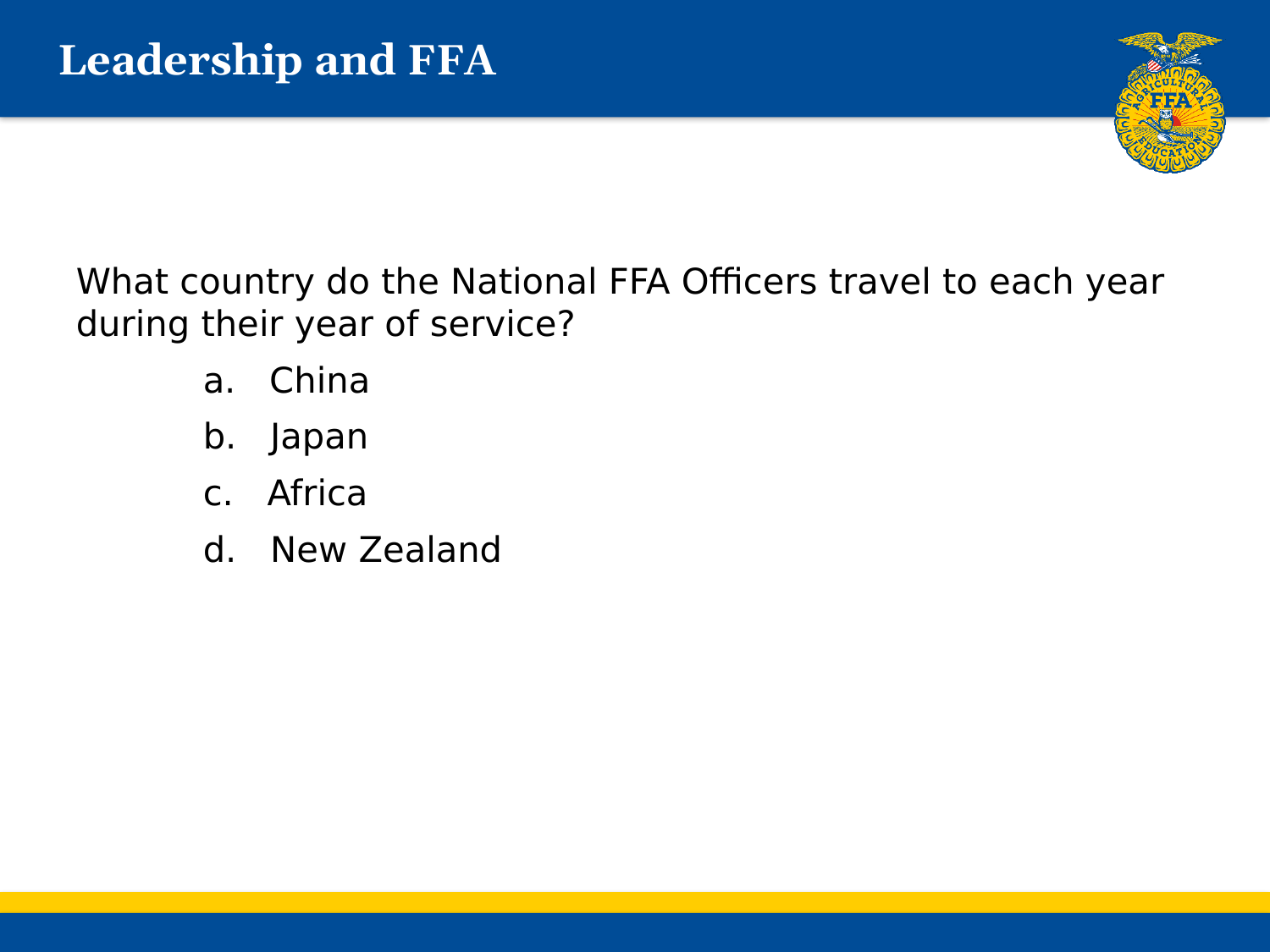

# Leadership and FFA
What country do the National FFA Officers travel to each year during their year of service?
	a.   China
	b.   Japan
	c.   Africa
	d.   New Zealand